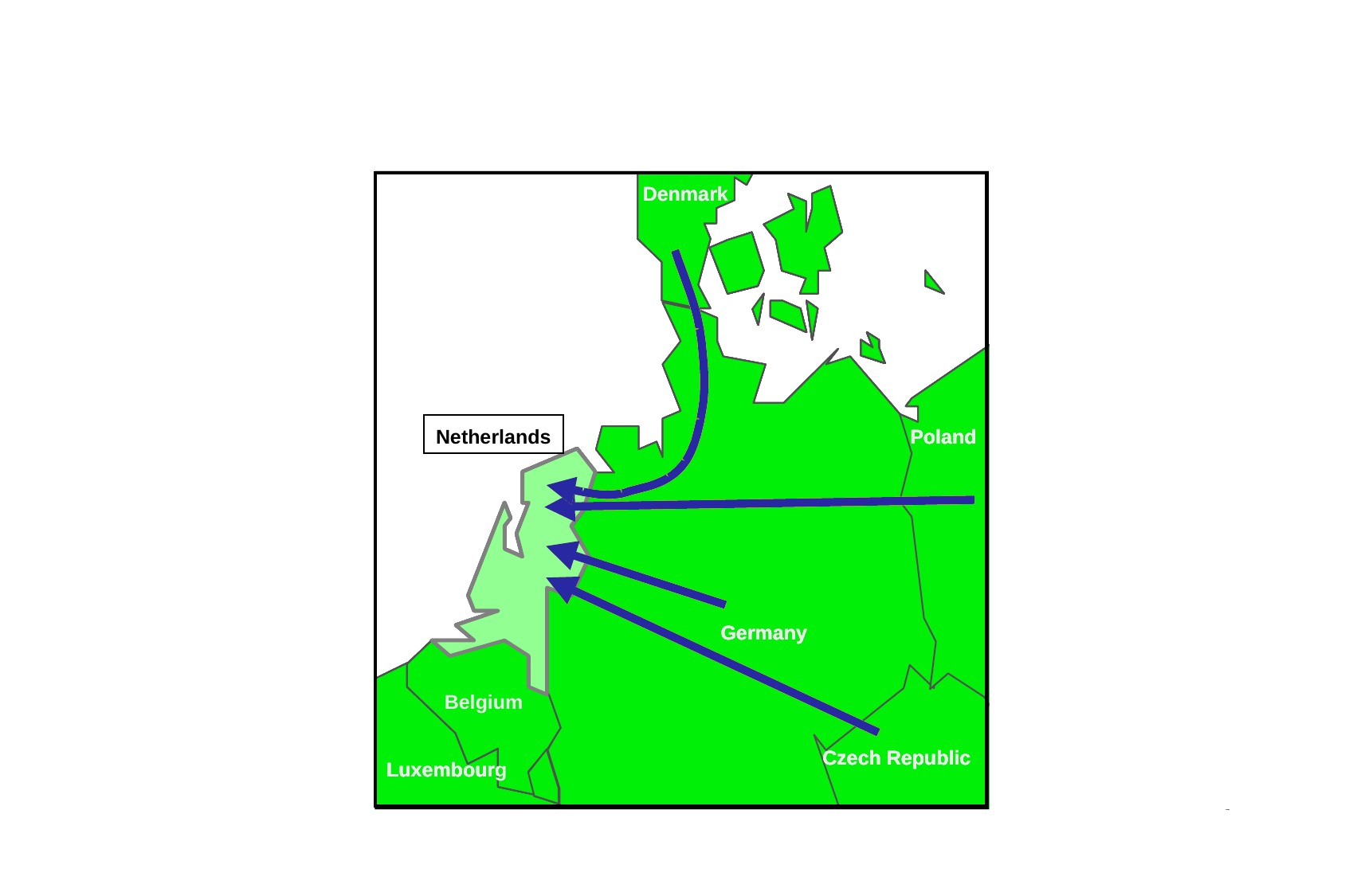

France
France
France
France

Hungary
Hungary
Hungary
Hungary

Continental Europe
Netherlands – Power

Denmark
Denmark

Netherlands

Poland
Poland

Germany
Germany

Belgium
Belgium

Czech Republic
Czech Republic

Luxembourg
Luxembourg

Denmark
Denmark
Denmark
Denmark

Netherlands
Netherlands

Poland
Poland
Poland
Poland

Germany
Germany
Germany
Germany

Belgium
Belgium
Belgium
Belgium

Czech Republic
Czech Republic
Czech Republic
Czech Republic

Luxembourg
Luxembourg
Luxembourg
Luxembourg

France
France

Hungary
Hungary